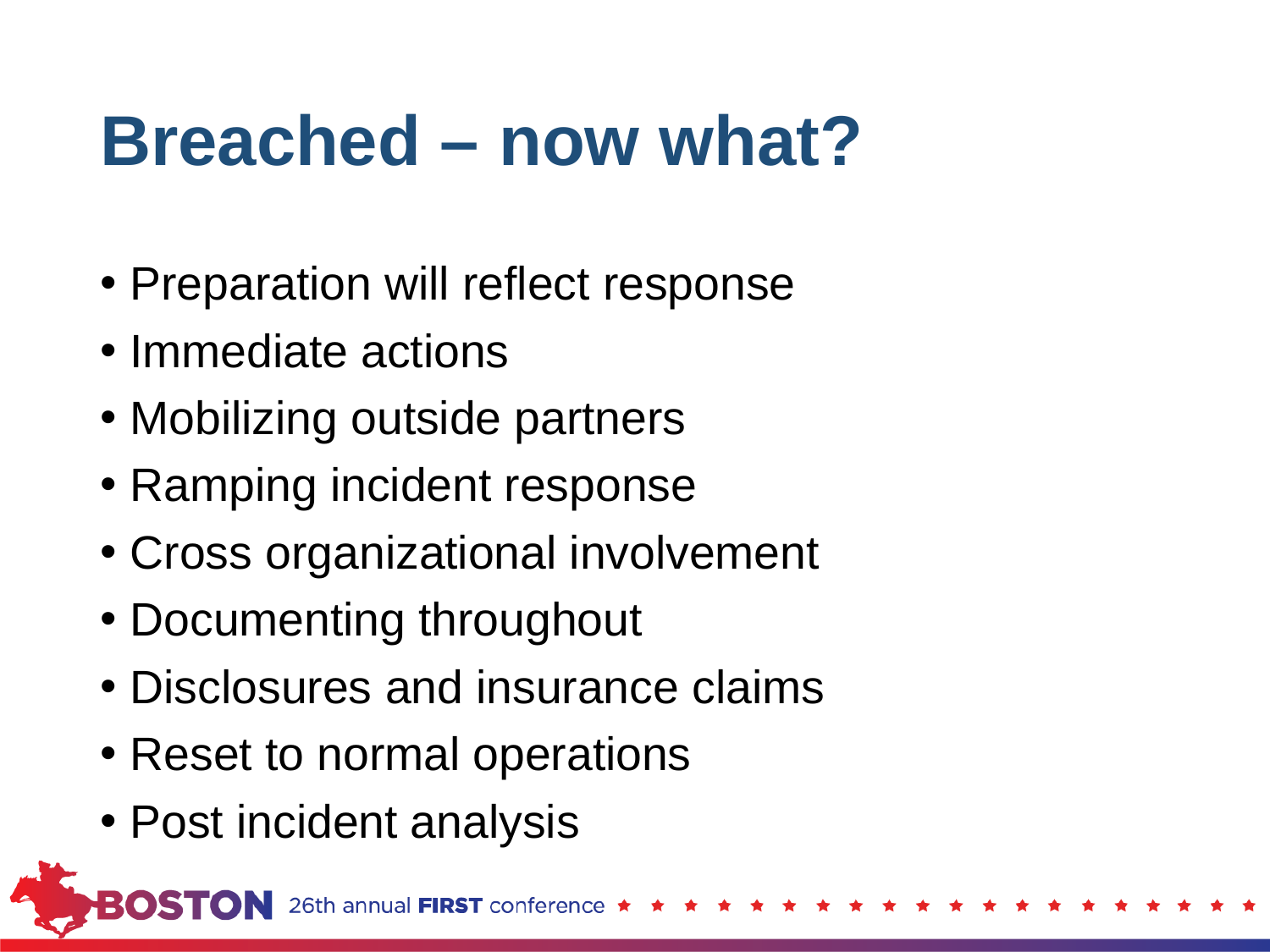

# Breached – now what?
Preparation will reflect response
Immediate actions
Mobilizing outside partners
Ramping incident response
Cross organizational involvement
Documenting throughout
Disclosures and insurance claims
Reset to normal operations
Post incident analysis